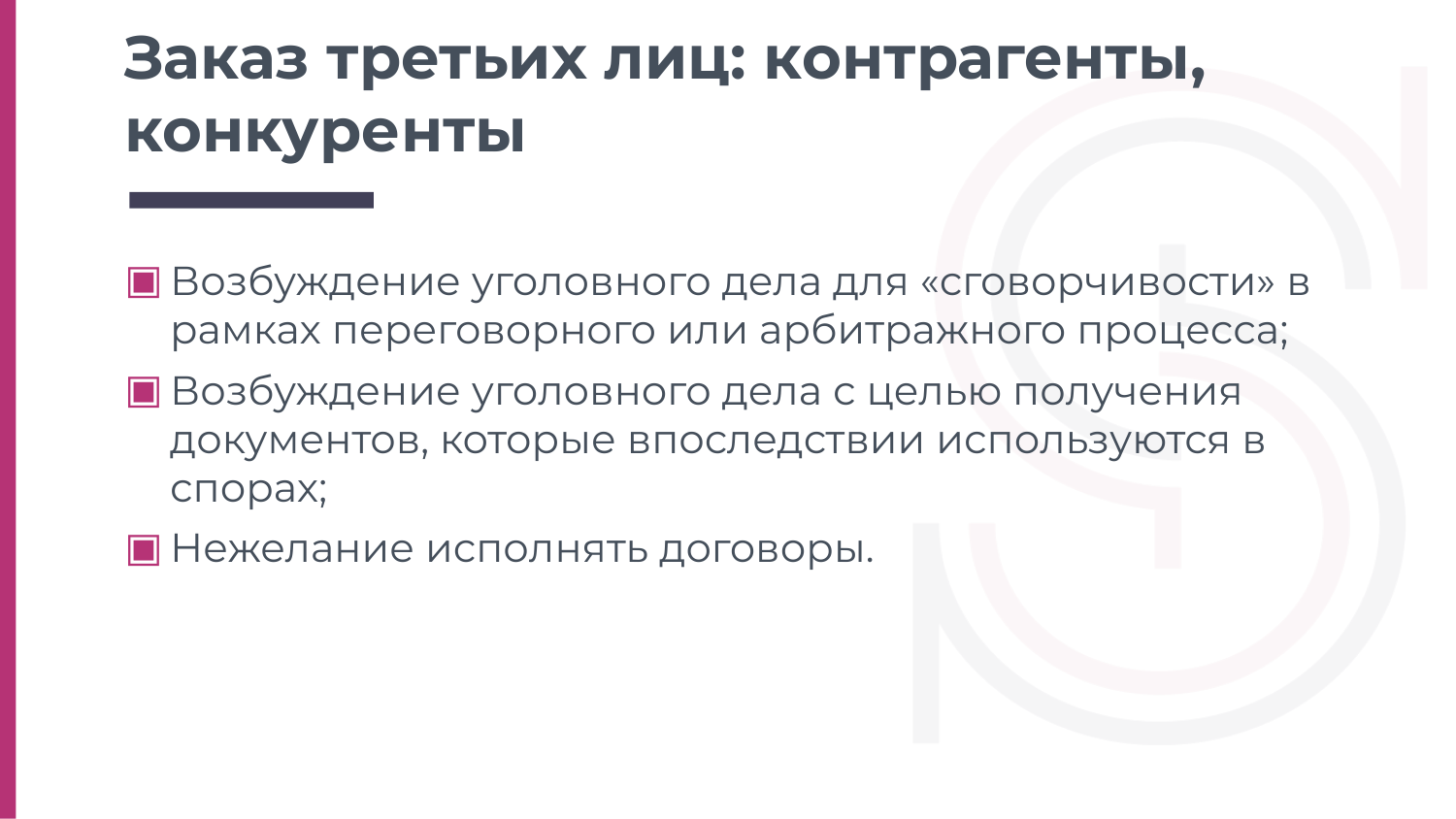

# Заказ третьих лиц: контрагенты, конкуренты
Возбуждение уголовного дела для «сговорчивости» в рамках переговорного или арбитражного процесса;
Возбуждение уголовного дела с целью получения документов, которые впоследствии используются в спорах;
Нежелание исполнять договоры.